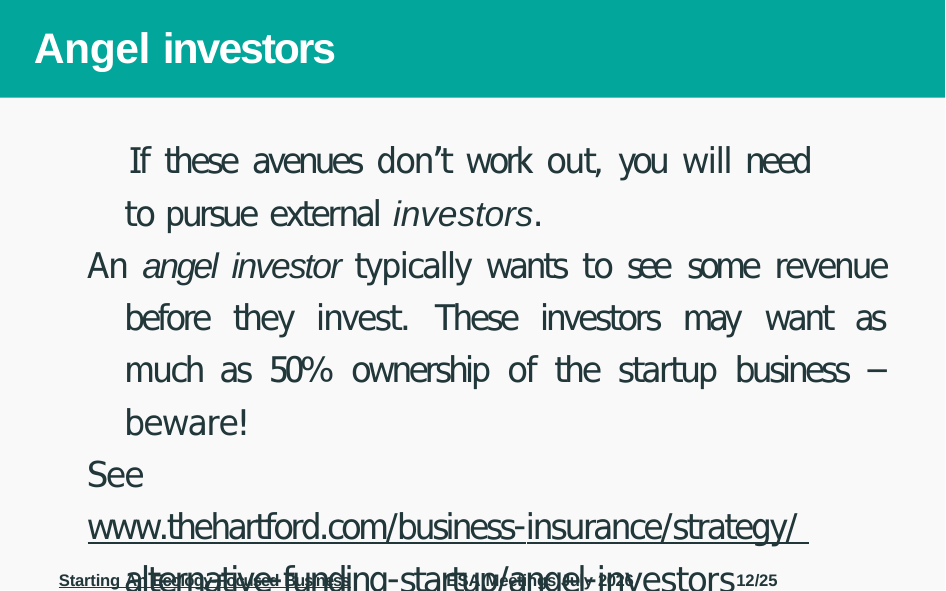

# Angel investors
   If these avenues don’t work out, you will need to pursue external investors.
An angel investor typically wants to see some revenue before they invest. These investors may want as much as 50% ownership of the startup business – beware!
See
www.thehartford.com/business-insurance/strategy/ alternative-funding-startup/angel-investors
Starting An Ecology-Focused Business
ESA Meetings July 2026
12/25